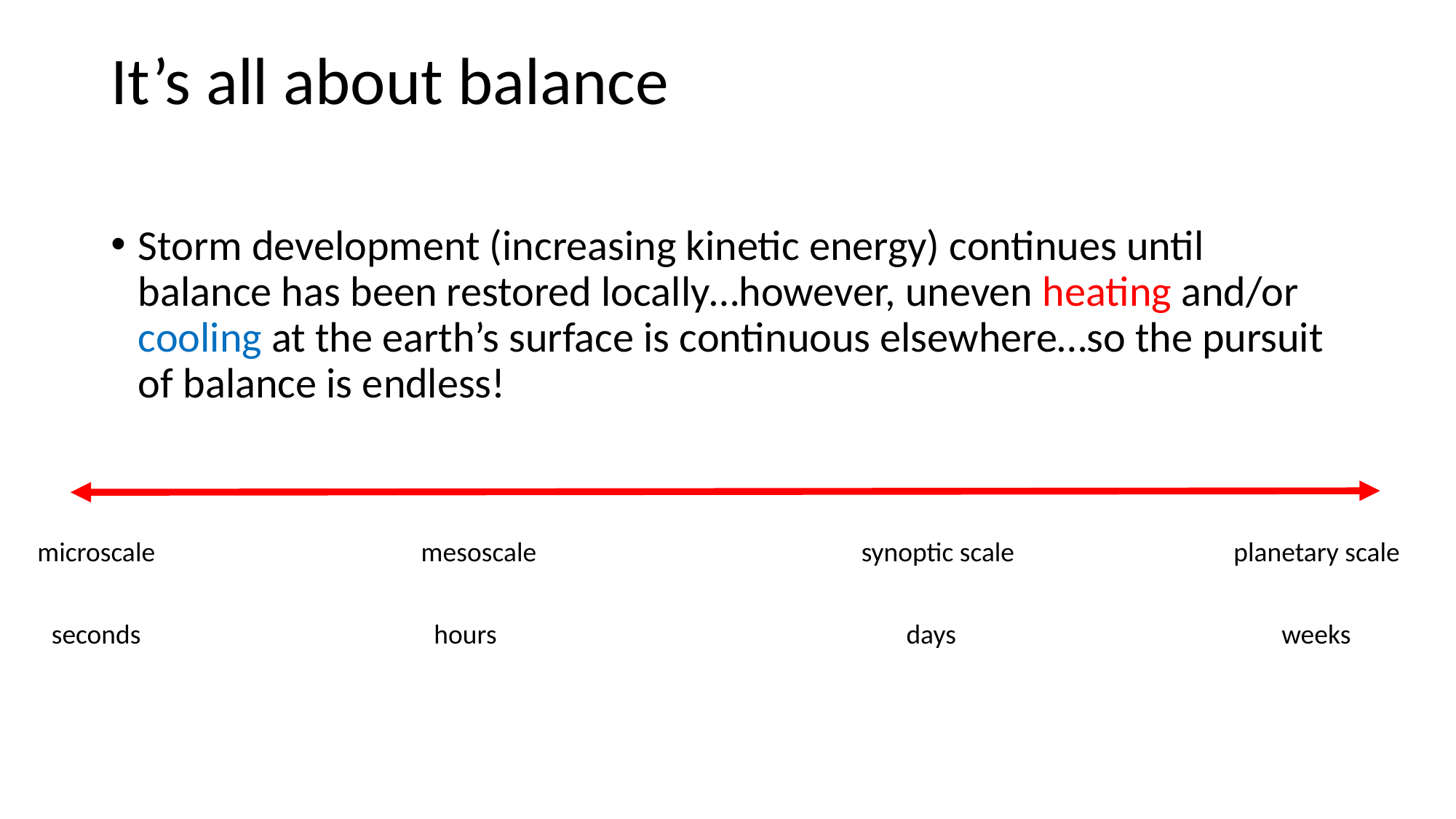

# It’s all about balance
Storm development (increasing kinetic energy) continues until balance has been restored locally…however, uneven heating and/or cooling at the earth’s surface is continuous elsewhere…so the pursuit of balance is endless!
microscale
mesoscale
synoptic scale
planetary scale
seconds
hours
days
weeks